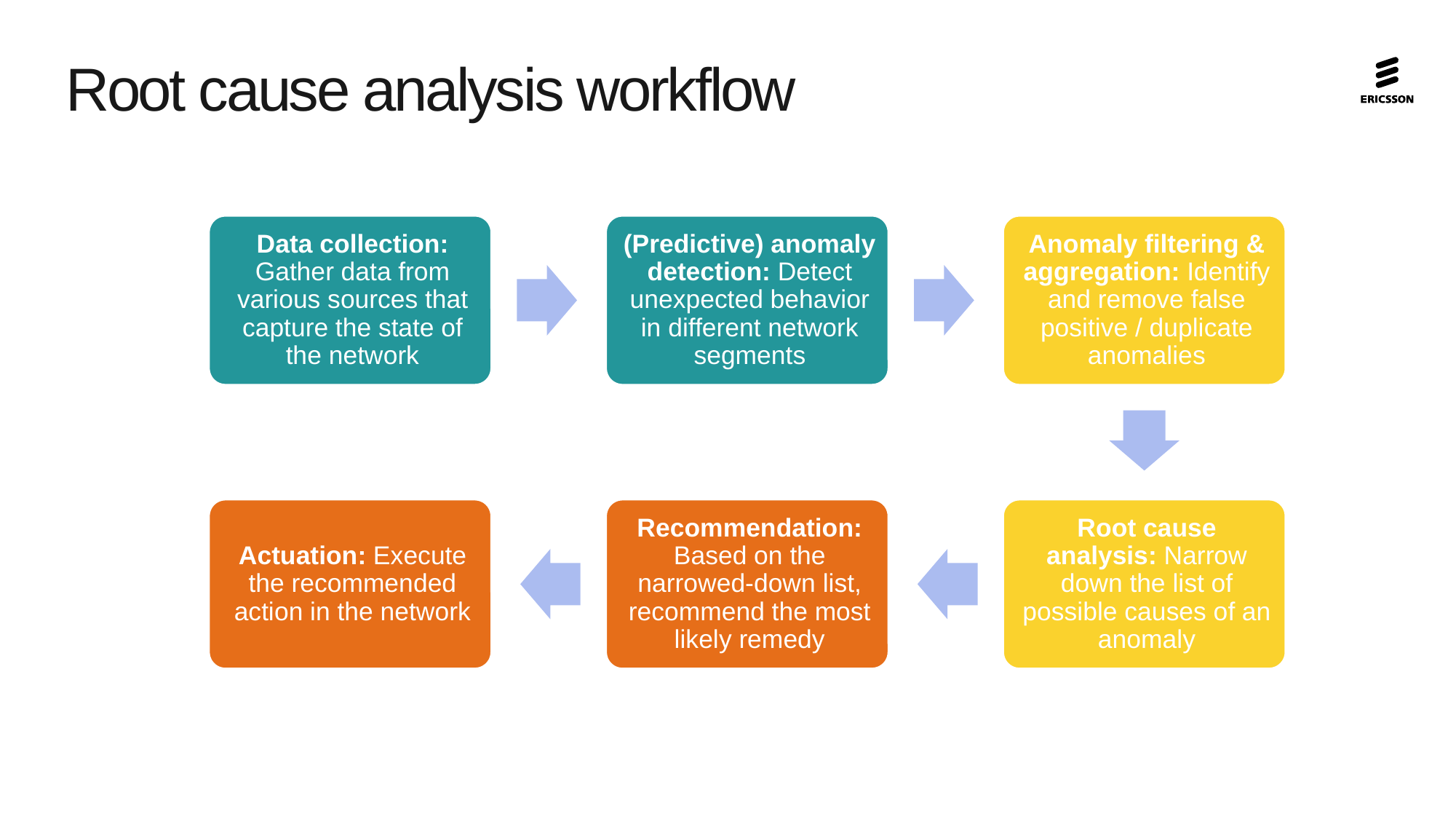

# Root cause analysis workflow
Data collection: Gather data from various sources that capture the state of the network

(Predictive) anomaly detection: Detect unexpected behavior in different network segments

Anomaly filtering & aggregation: Identify and remove false positive / duplicate anomalies

Root cause analysis: Narrow down the list of possible causes of an anomaly

Recommendation: Based on the narrowed-down list, recommend the most likely remedy

Actuation: Execute the recommended action in the network